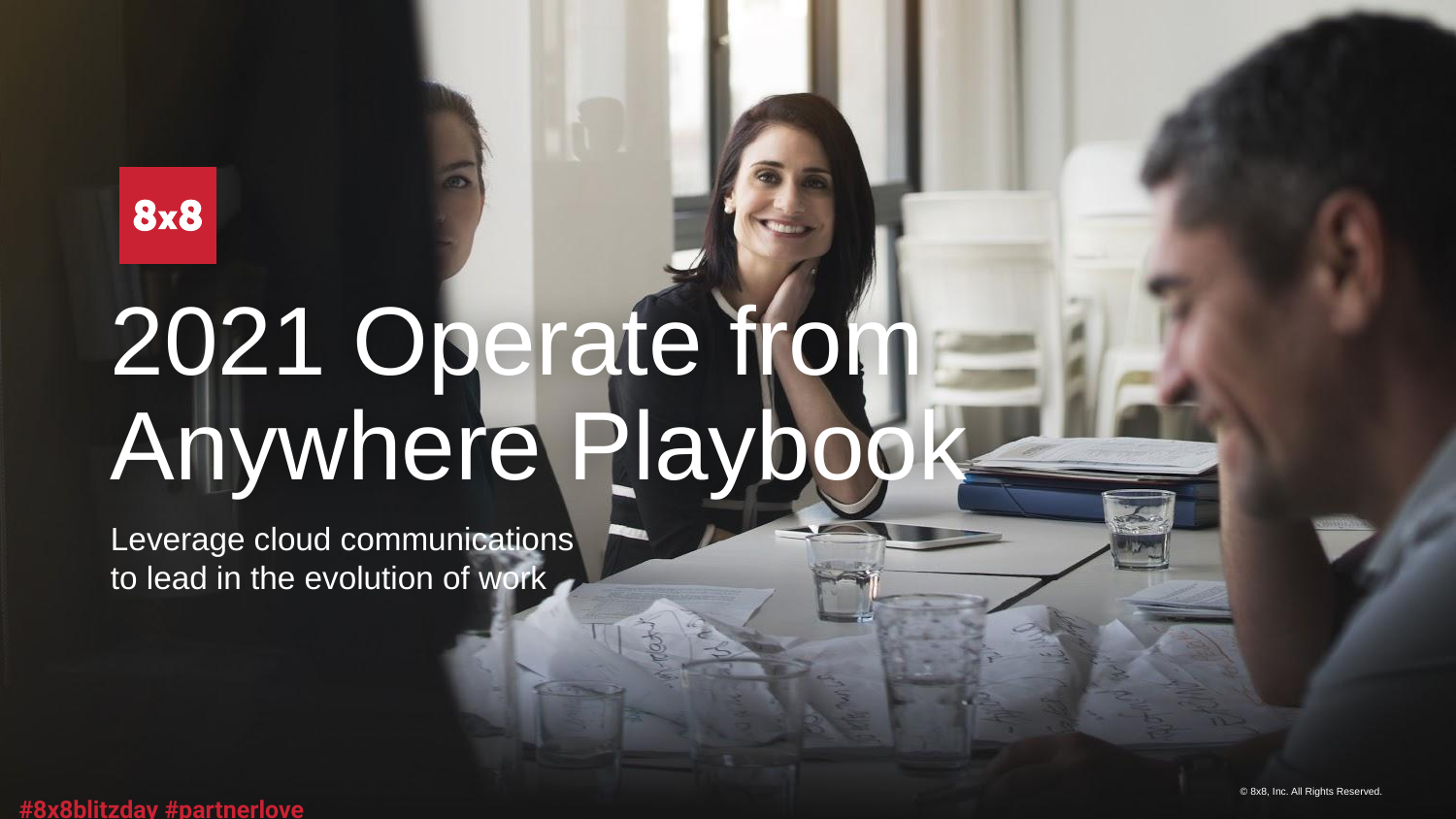

# 2021 Operate from Anywhere Playbook
Leverage cloud communications
to lead in the evolution of work
#8x8blitzday #partnerlove